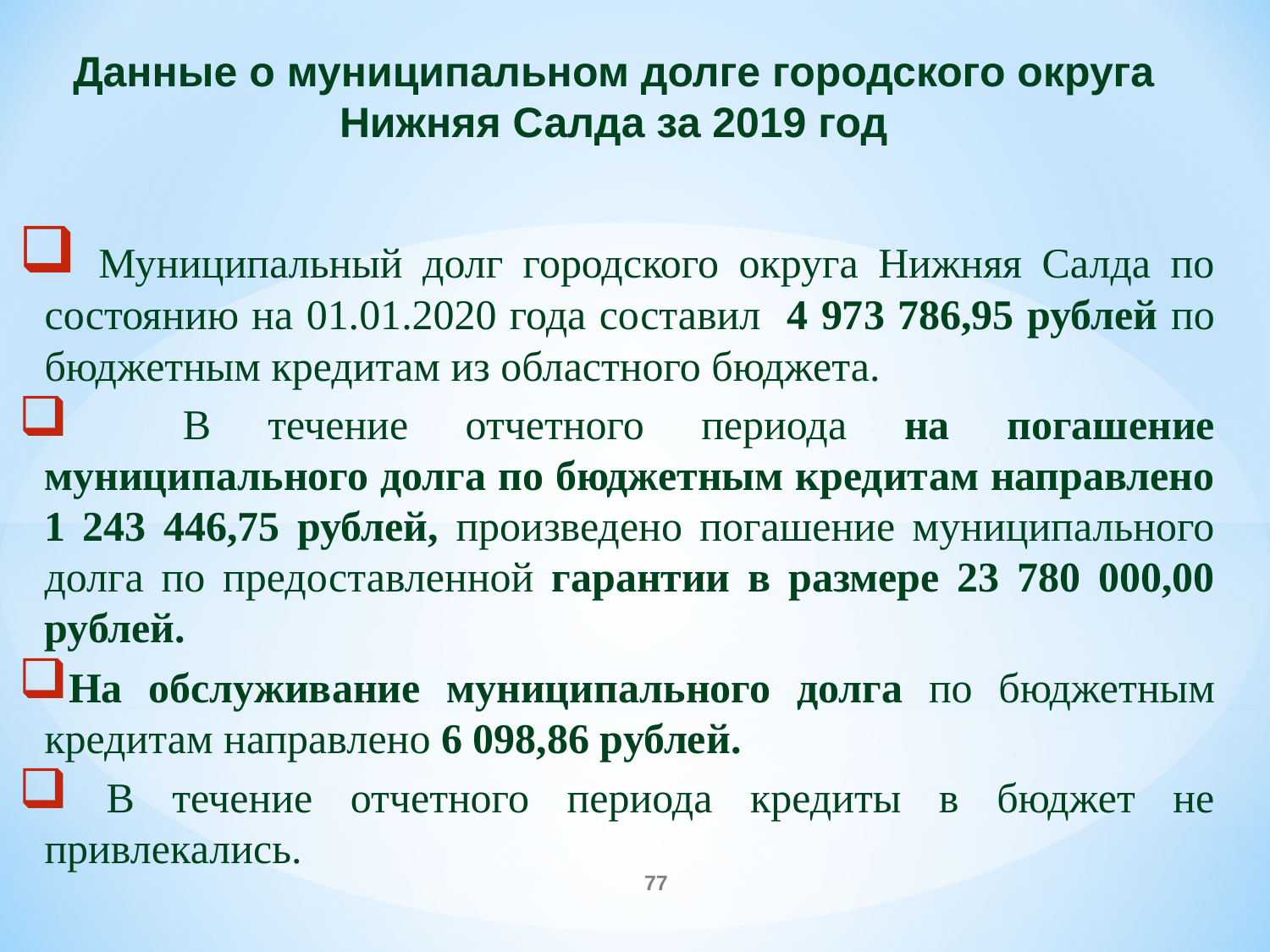

Данные о муниципальном долге городского округа Нижняя Салда за 2019 год
 Муниципальный долг городского округа Нижняя Салда по состоянию на 01.01.2020 года составил  4 973 786,95 рублей по бюджетным кредитам из областного бюджета.
  В течение отчетного периода на погашение муниципального долга по бюджетным кредитам направлено 1 243 446,75 рублей, произведено погашение муниципального долга по предоставленной гарантии в размере 23 780 000,00 рублей.
На обслуживание муниципального долга по бюджетным кредитам направлено 6 098,86 рублей.
 В течение отчетного периода кредиты в бюджет не привлекались.
77